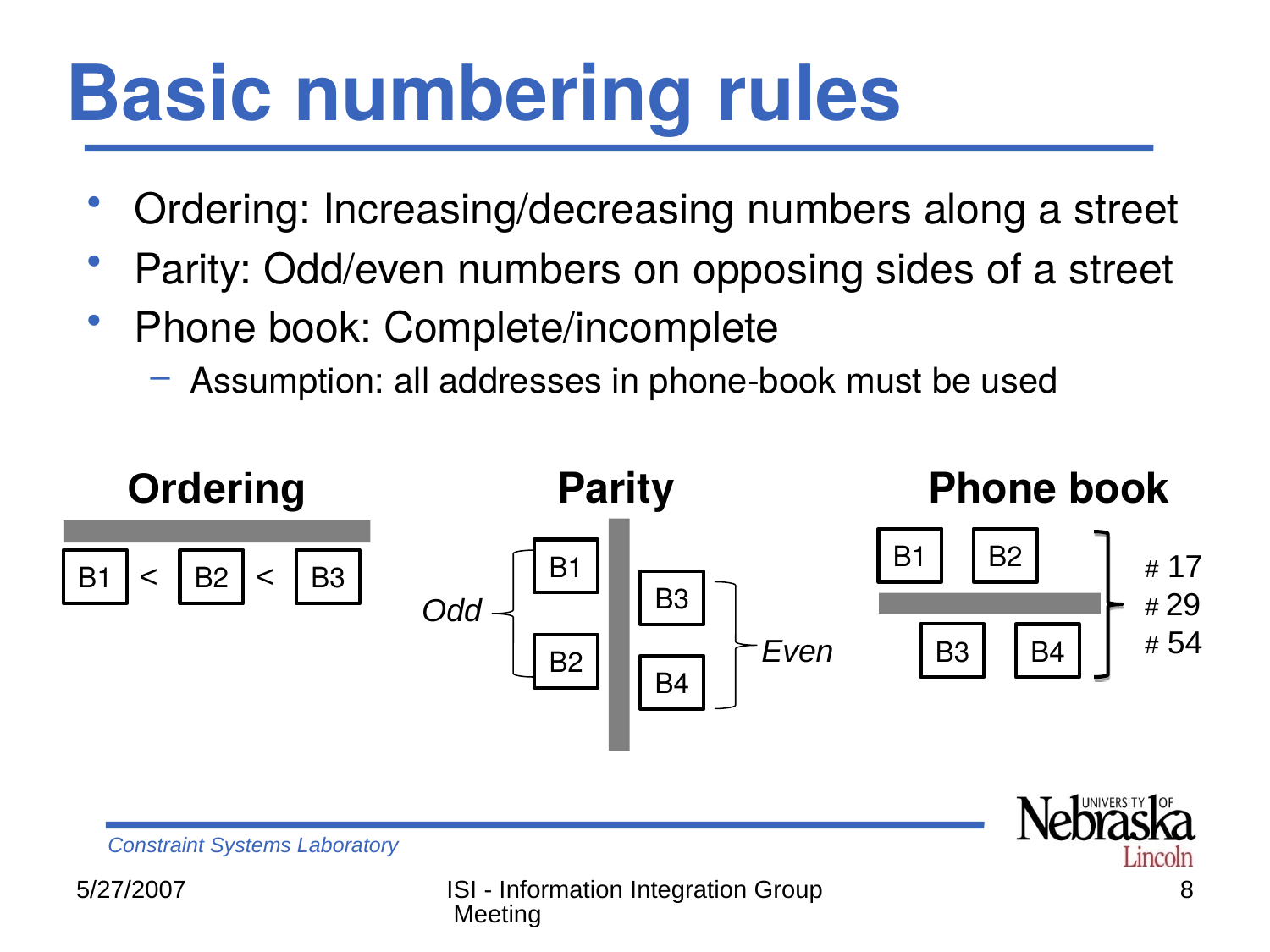

Basic numbering rules
Ordering: Increasing/decreasing numbers along a street
Parity: Odd/even numbers on opposing sides of a street
Phone book: Complete/incomplete
Assumption: all addresses in phone-book must be used

Ordering

B1
<
B2
<
B3
Parity
B1

B3

Odd

Even
B2
B4
Phone book
B1
B2

# 17
# 29
# 54

B3
B4
5/27/2007
ISI - Information Integration Group Meeting
8